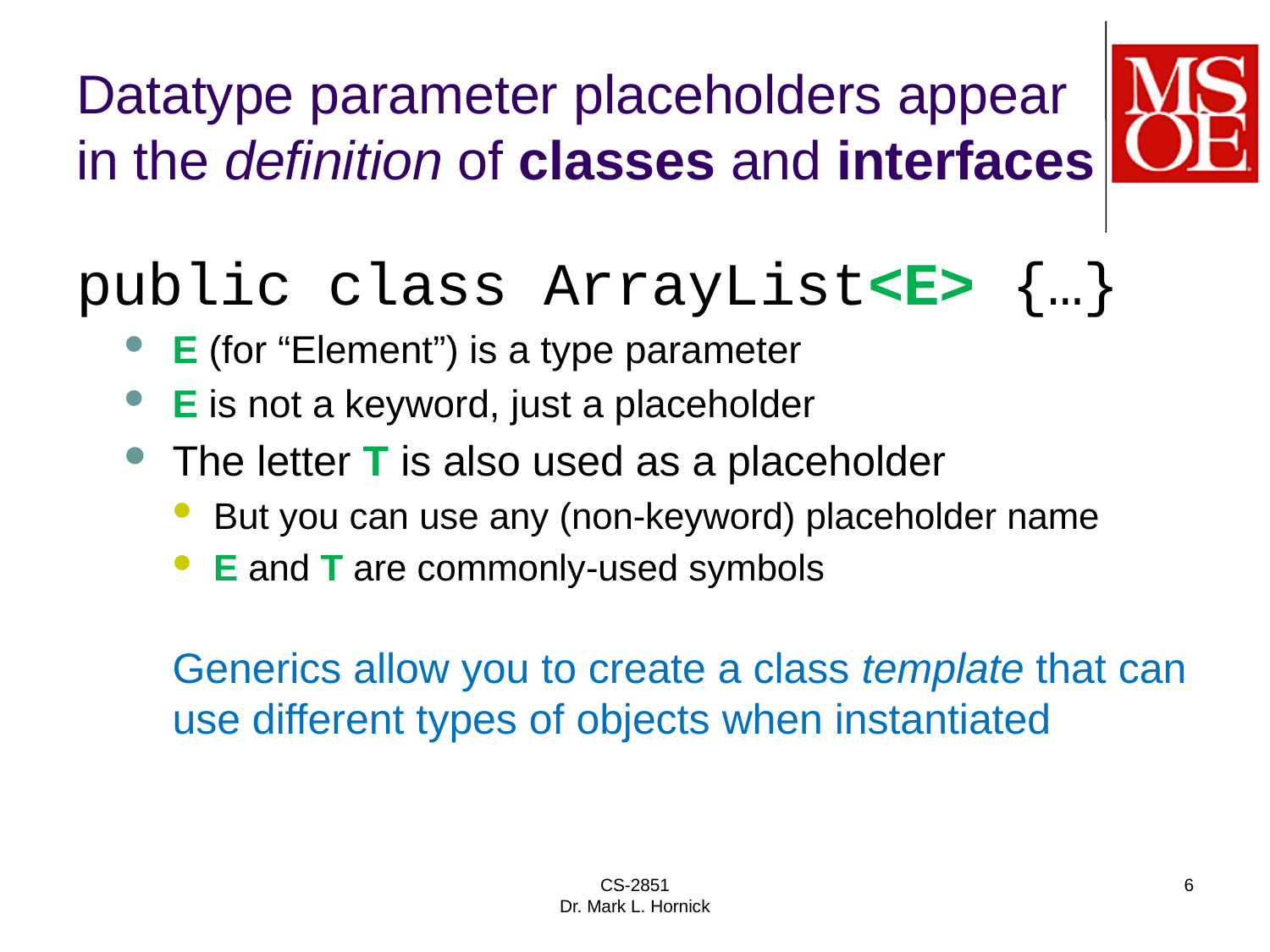

# Datatype parameter placeholders appear in the definition of classes and interfaces
public class ArrayList<E> {…}
E (for “Element”) is a type parameter
E is not a keyword, just a placeholder
The letter T is also used as a placeholder
But you can use any (non-keyword) placeholder name
E and T are commonly-used symbols
	Generics allow you to create a class template that can use different types of objects when instantiated

CS-2851
Dr. Mark L. Hornick
6